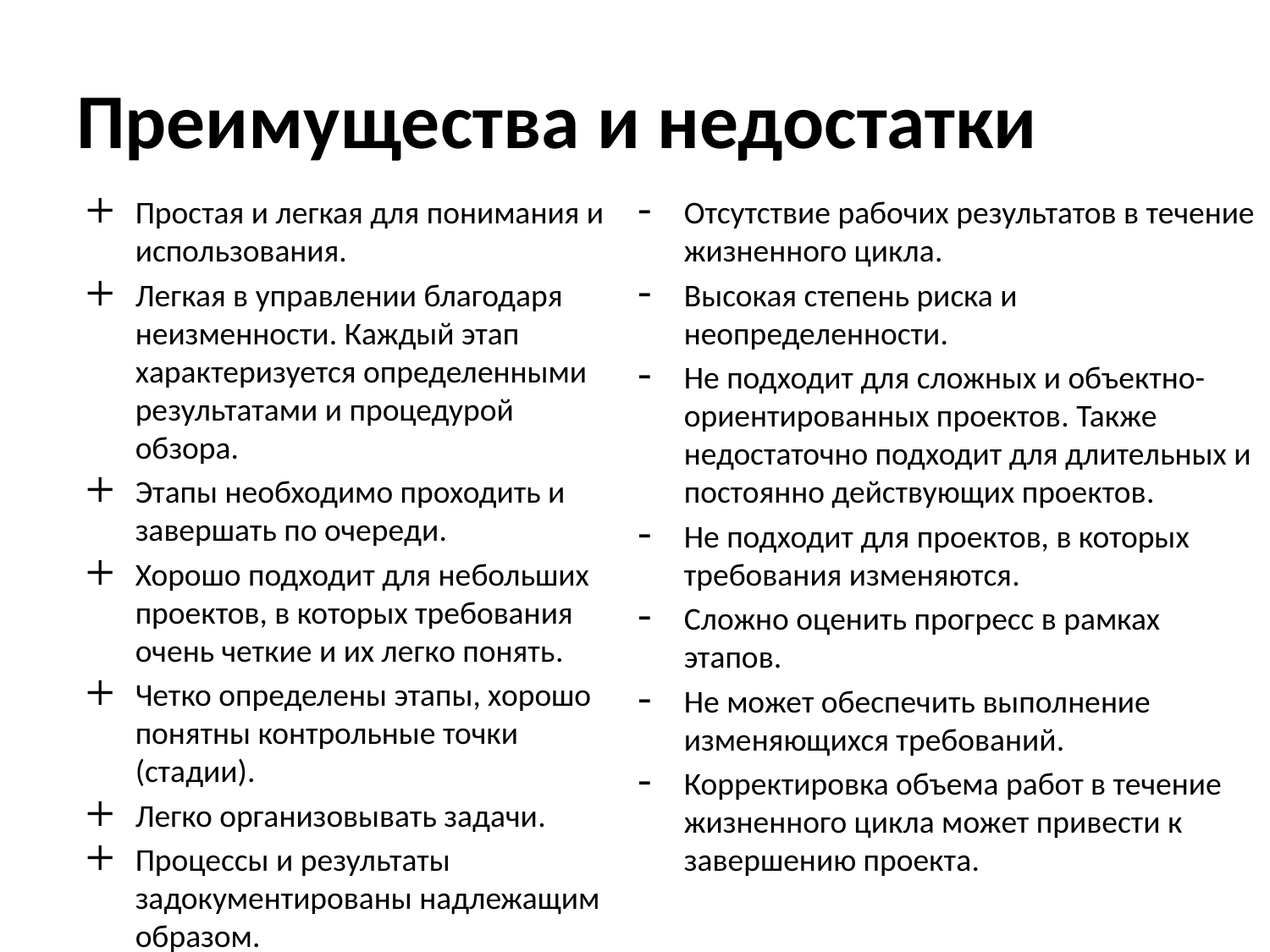

# Преимущества и недостатки
Простая и легкая для понимания и использования.
Легкая в управлении благодаря неизменности. Каждый этап характеризуется определенными результатами и процедурой обзора.
Этапы необходимо проходить и завершать по очереди.
Хорошо подходит для небольших проектов, в которых требования очень четкие и их легко понять.
Четко определены этапы, хорошо понятны контрольные точки (стадии).
Легко организовывать задачи.
Процессы и результаты задокументированы надлежащим образом.
Отсутствие рабочих результатов в течение жизненного цикла.
Высокая степень риска и неопределенности.
Не подходит для сложных и объектно-ориентированных проектов. Также недостаточно подходит для длительных и постоянно действующих проектов.
Не подходит для проектов, в которых требования изменяются.
Сложно оценить прогресс в рамках этапов.
Не может обеспечить выполнение изменяющихся требований.
Корректировка объема работ в течение жизненного цикла может привести к завершению проекта.